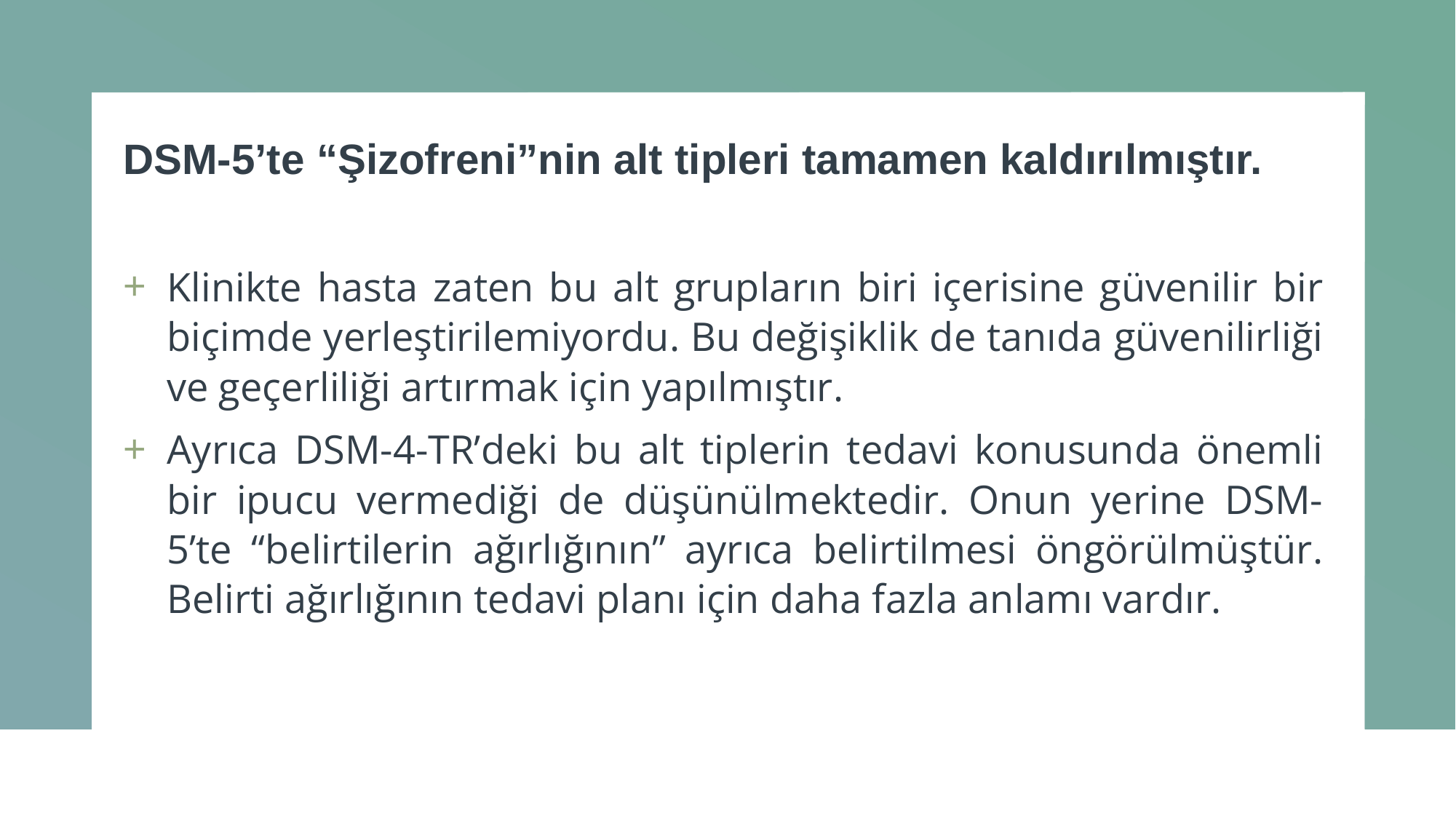

DSM-5’te “Şizofreni”nin alt tipleri tamamen kaldırılmıştır.

Klinikte hasta zaten bu alt grupların biri içerisine güvenilir bir biçimde yerleştirilemiyordu. Bu değişiklik de tanıda güvenilirliği ve geçerliliği artırmak için yapılmıştır.
Ayrıca DSM-4-TR’deki bu alt tiplerin tedavi konusunda önemli bir ipucu vermediği de düşünülmektedir. Onun yerine DSM-5’te “belirtilerin ağırlığının” ayrıca belirtilmesi öngörülmüştür. Belirti ağırlığının tedavi planı için daha fazla anlamı vardır.